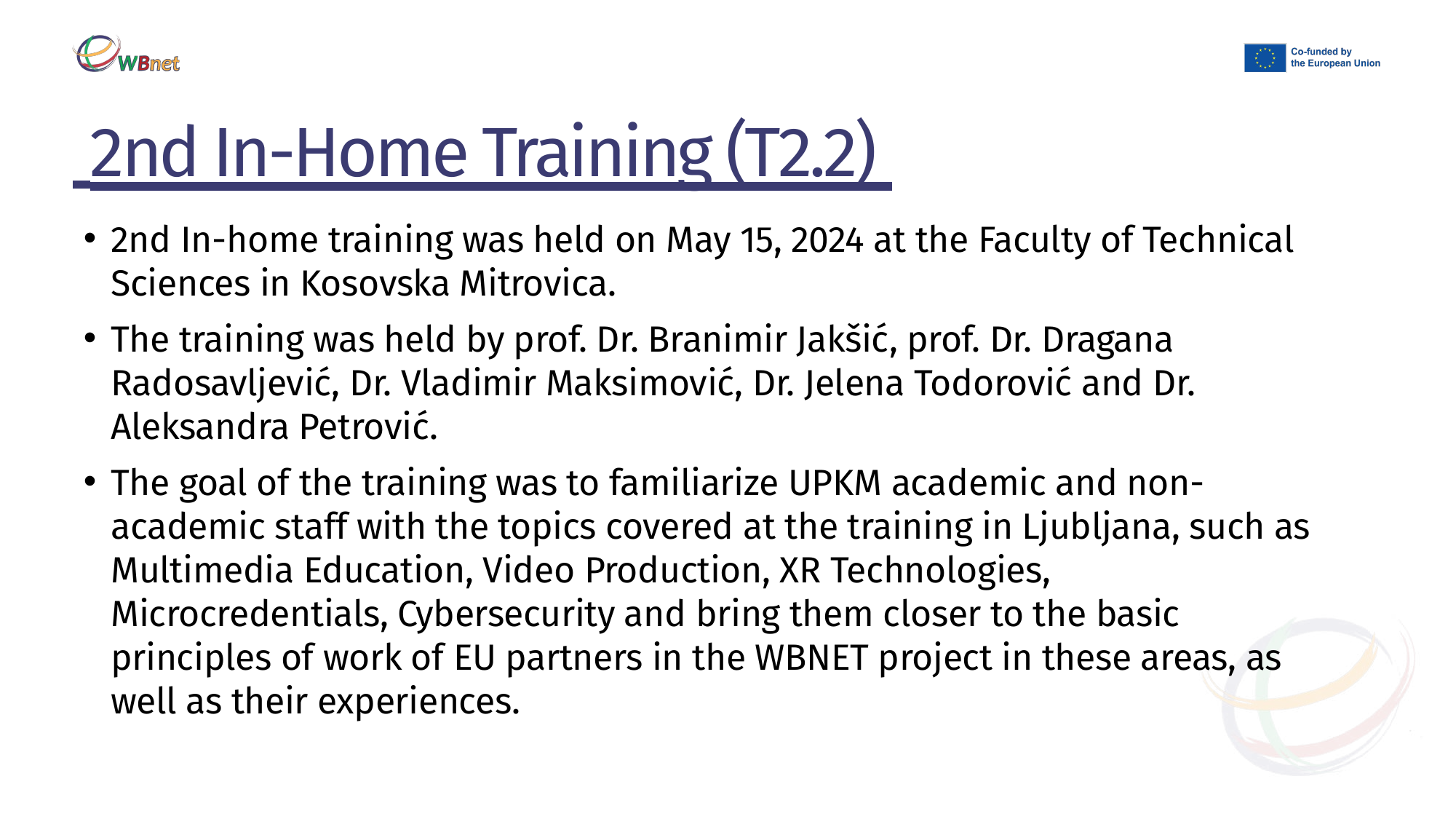

# 2nd In-Home Training (T2.2)
2nd In-home training was held on May 15, 2024 at the Faculty of Technical Sciences in Kosovska Mitrovica.
The training was held by prof. Dr. Branimir Jakšić, prof. Dr. Dragana Radosavljević, Dr. Vladimir Maksimović, Dr. Jelena Todorović and Dr. Aleksandra Petrović.
The goal of the training was to familiarize UPKM academic and non-academic staff with the topics covered at the training in Ljubljana, such as Multimedia Education, Video Production, XR Technologies, Microcredentials, Cybersecurity and bring them closer to the basic principles of work of EU partners in the WBNET project in these areas, as well as their experiences.